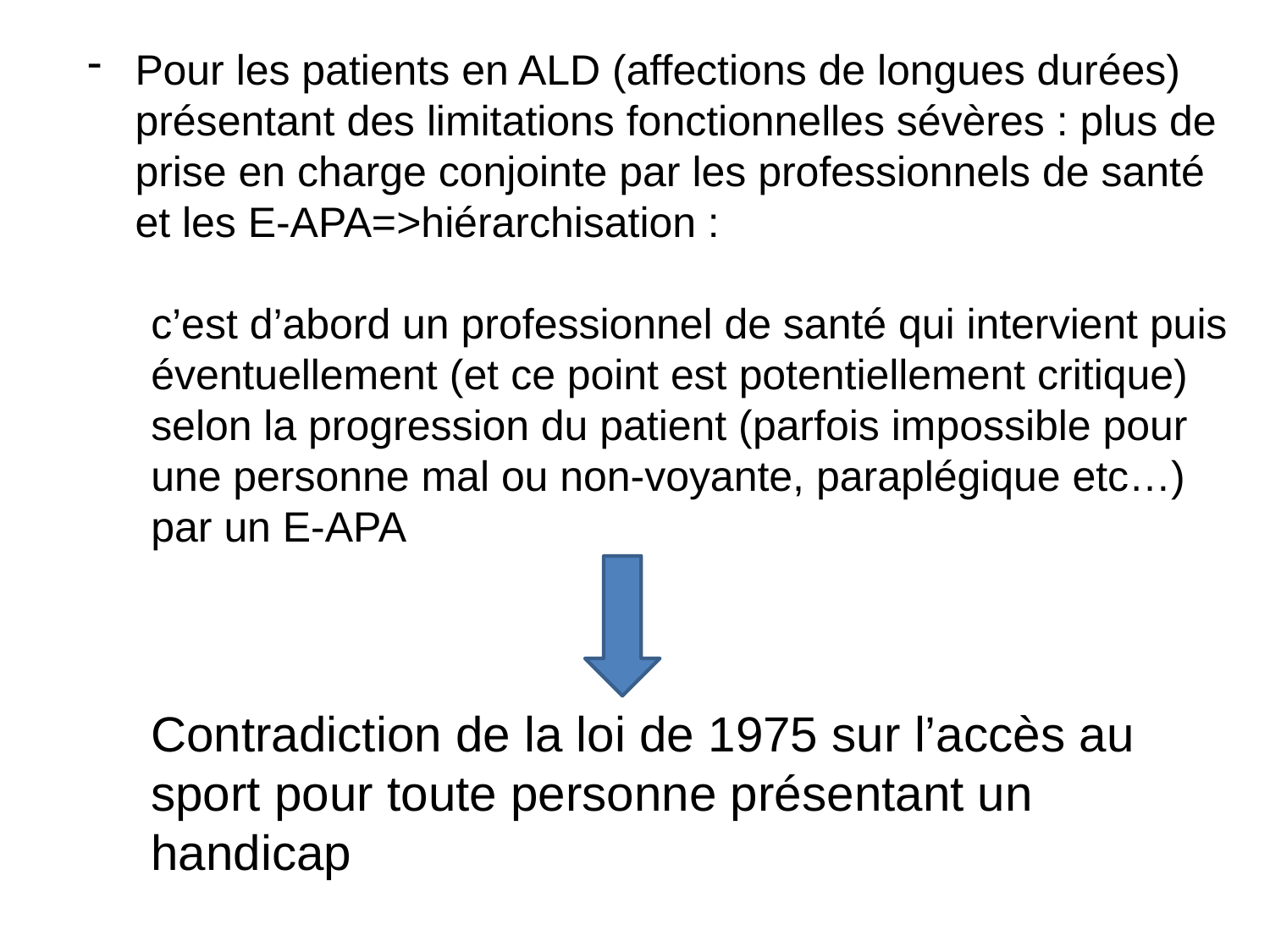

Pour les patients en ALD (affections de longues durées) présentant des limitations fonctionnelles sévères : plus de prise en charge conjointe par les professionnels de santé et les E-APA=>hiérarchisation :

c’est d’abord un professionnel de santé qui intervient puis éventuellement (et ce point est potentiellement critique) selon la progression du patient (parfois impossible pour une personne mal ou non-voyante, paraplégique etc…) par un E-APA

Contradiction de la loi de 1975 sur l’accès au sport pour toute personne présentant un handicap